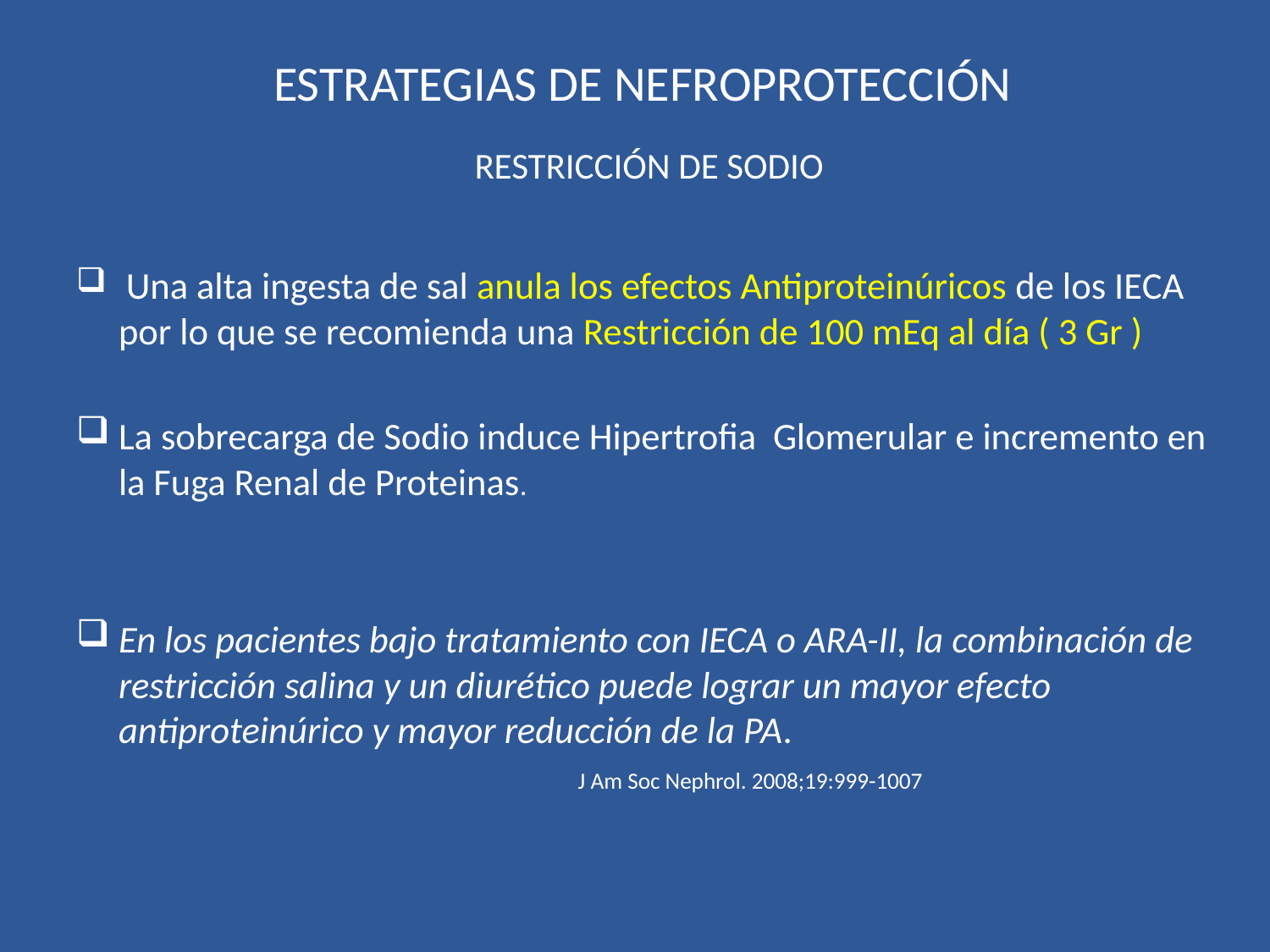

# ESTRATEGIAS DE NEFROPROTECCIÓN
RESTRICCIÓN DE SODIO

 Una alta ingesta de sal anula los efectos Antiproteinúricos de los IECA   por lo que se recomienda una Restricción de 100 mEq al día ( 3 Gr )

La sobrecarga de Sodio induce Hipertrofia  Glomerular e incremento en la Fuga Renal de Proteinas.

En los pacientes bajo tratamiento con IECA o ARA-II, la combinación de restricción salina y un diurético puede lograr un mayor efecto antiproteinúrico y mayor reducción de la PA.
                                                                      J Am Soc Nephrol. 2008;19:999-1007